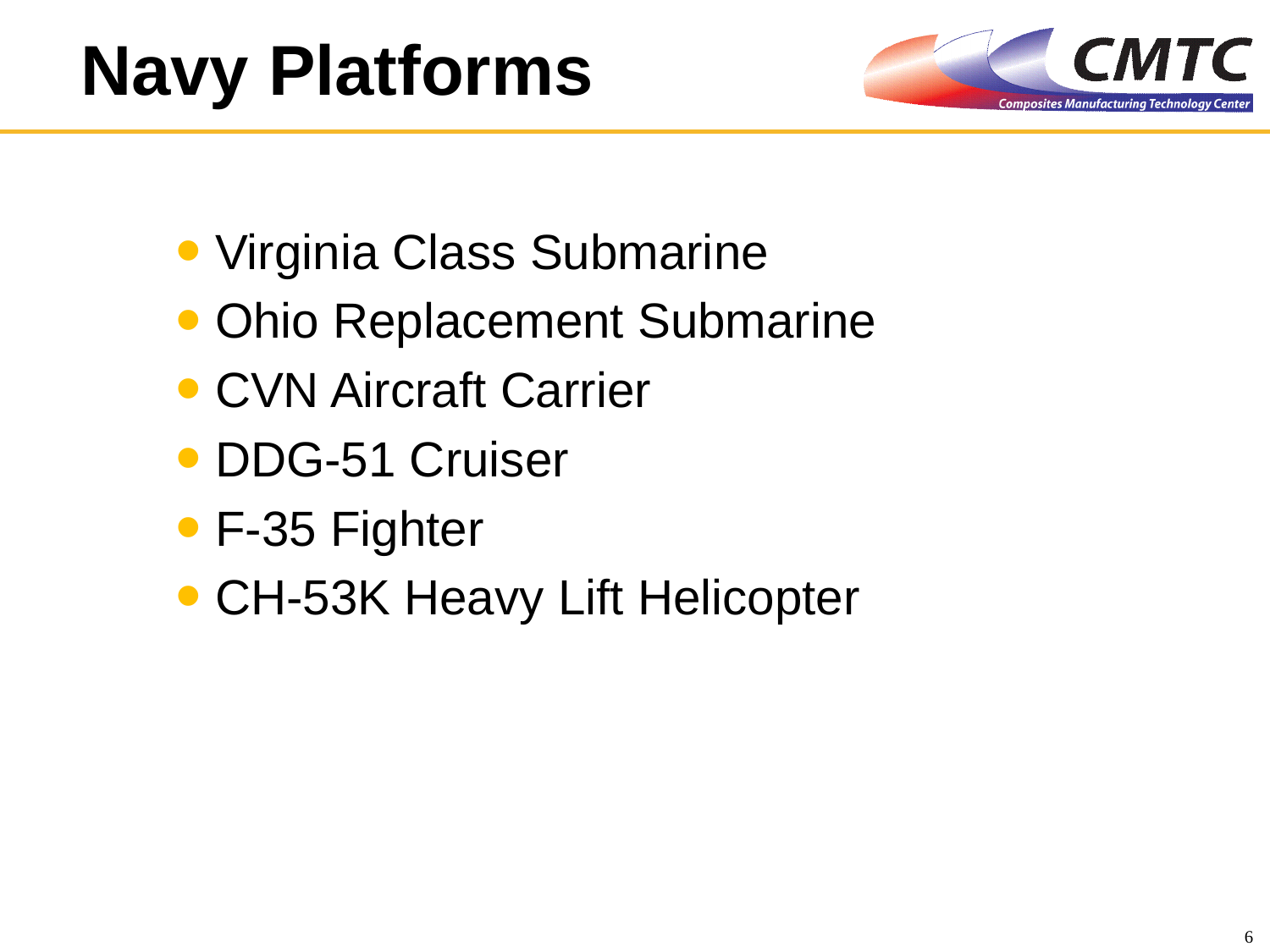

# Navy Platforms
Virginia Class Submarine
Ohio Replacement Submarine
CVN Aircraft Carrier
DDG-51 Cruiser
F-35 Fighter
CH-53K Heavy Lift Helicopter